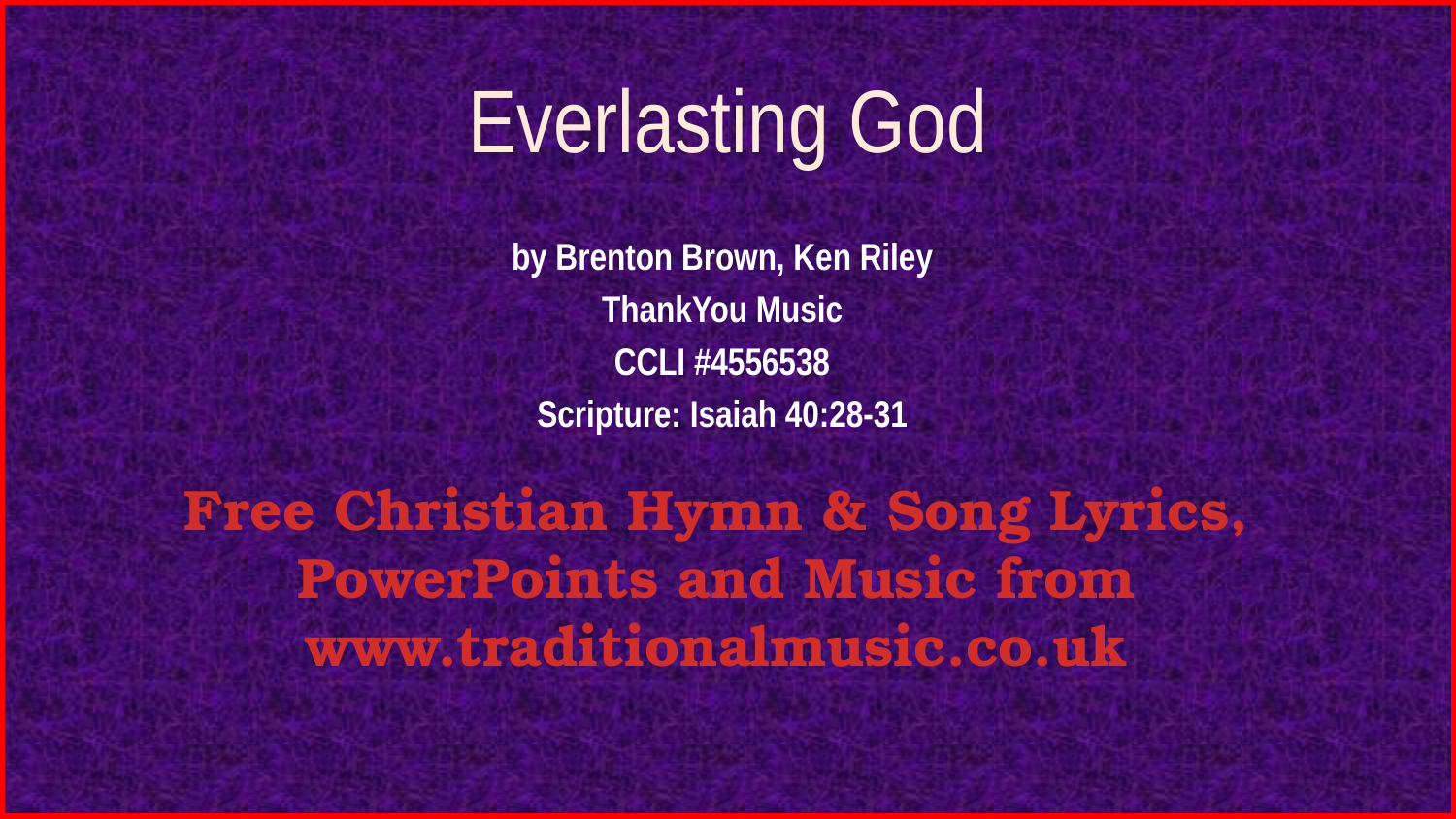

# Everlasting God
by Brenton Brown, Ken Riley
ThankYou Music
CCLI #4556538
Scripture: Isaiah 40:28-31